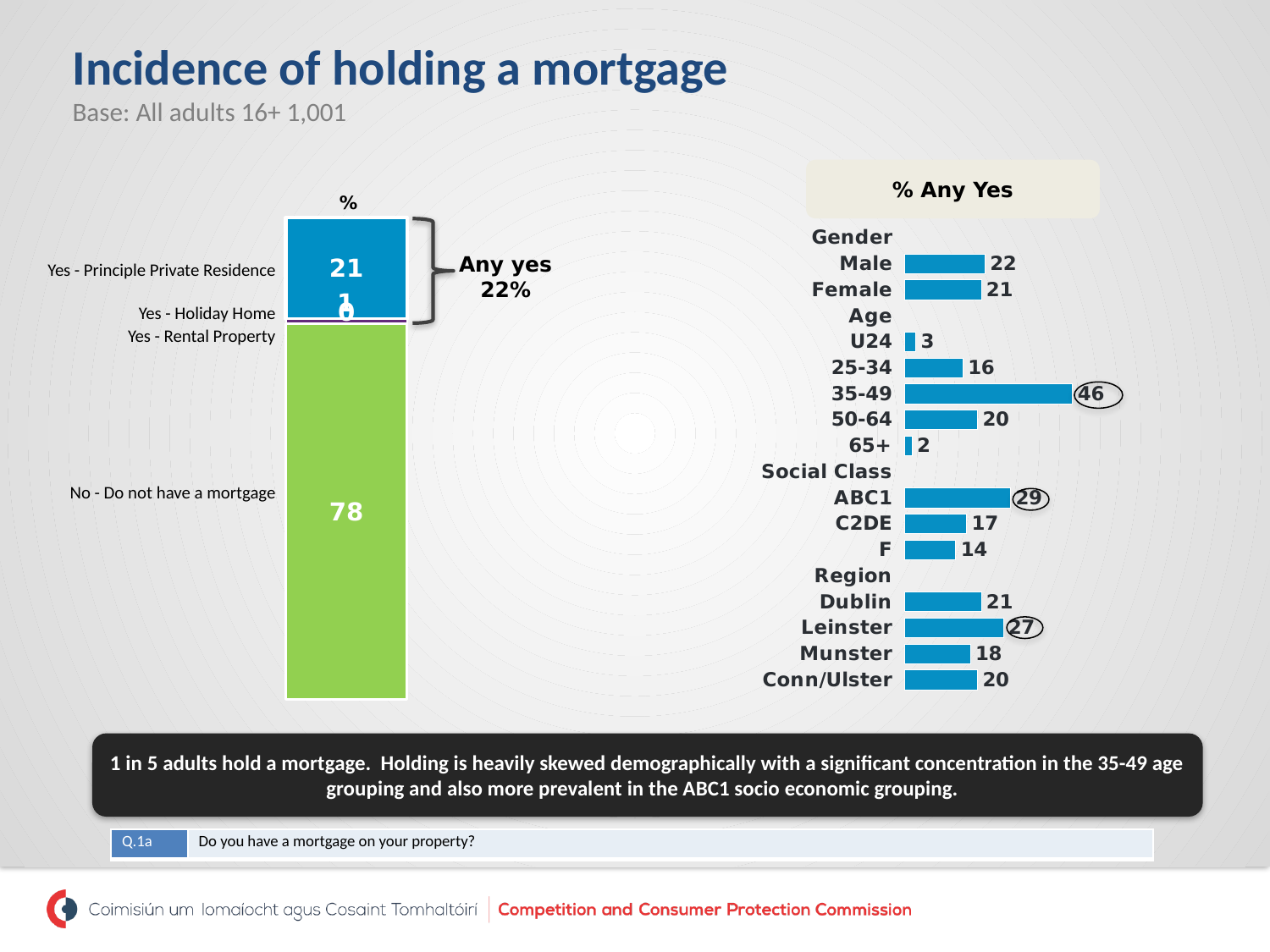

# Incidence of holding a mortgage Base: All adults 16+ 1,001
% Any Yes
%

### Chart

| Category | Yes - Principle Private Residence | Yes - Holiday Home | Yes - Rental Property | No - Do not have a mortgage |
|---|---|---|---|---|
| Series 1 | 21.0 | 0.0 | 1.0 | 78.0 |

### Chart

| Category | Series 1 |
|---|---|
| Gender | None |
| Male | 22.0 |
| Female | 21.0 |
| Age | None |
| U24 | 3.0 |
| 25-34 | 16.0 |
| 35-49 | 46.0 |
| 50-64 | 20.0 |
| 65+ | 2.0 |
| Social Class | None |
| ABC1 | 29.0 |
| C2DE | 17.0 |
| F | 14.0 |
| Region | None |
| Dublin | 21.0 |
| Leinster | 27.0 |
| Munster | 18.0 |
| Conn/Ulster | 20.0 |
Any yes 22%
| Yes - Principle Private Residence |
| --- |
| Yes - Holiday Home |
| Yes - Rental Property |
| No - Do not have a mortgage |

1 in 5 adults hold a mortgage.  Holding is heavily skewed demographically with a significant concentration in the 35-49 age grouping and also more prevalent in the ABC1 socio economic grouping.
| Q.1a | Do you have a mortgage on your property? |
| --- | --- |